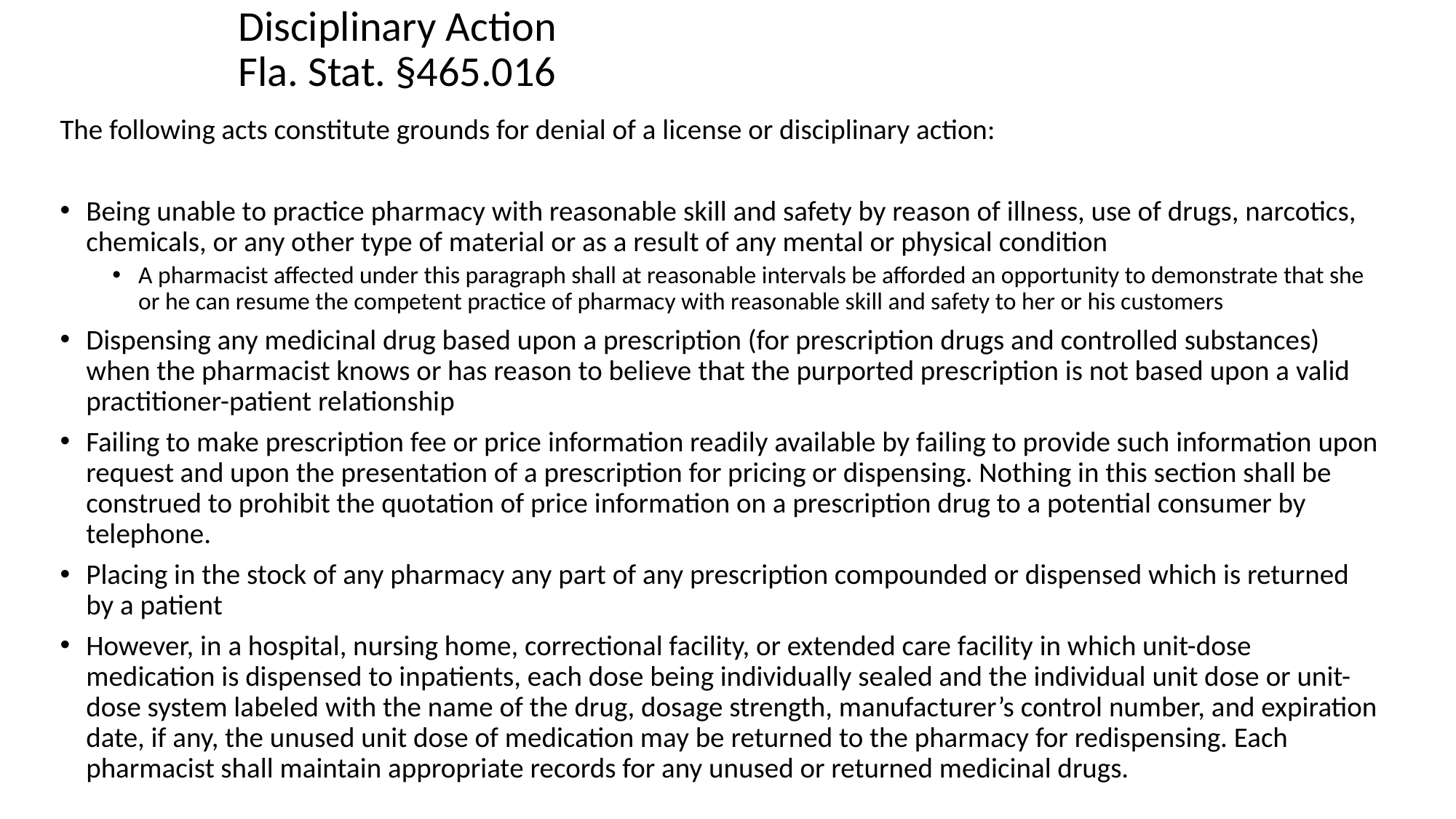

# Disciplinary Action Fla. Stat. §465.016
The following acts constitute grounds for denial of a license or disciplinary action:

Being unable to practice pharmacy with reasonable skill and safety by reason of illness, use of drugs, narcotics, chemicals, or any other type of material or as a result of any mental or physical condition
A pharmacist affected under this paragraph shall at reasonable intervals be afforded an opportunity to demonstrate that she or he can resume the competent practice of pharmacy with reasonable skill and safety to her or his customers
Dispensing any medicinal drug based upon a prescription (for prescription drugs and controlled substances) when the pharmacist knows or has reason to believe that the purported prescription is not based upon a valid practitioner-patient relationship
Failing to make prescription fee or price information readily available by failing to provide such information upon request and upon the presentation of a prescription for pricing or dispensing. Nothing in this section shall be construed to prohibit the quotation of price information on a prescription drug to a potential consumer by telephone.
Placing in the stock of any pharmacy any part of any prescription compounded or dispensed which is returned by a patient
However, in a hospital, nursing home, correctional facility, or extended care facility in which unit-dose medication is dispensed to inpatients, each dose being individually sealed and the individual unit dose or unit-dose system labeled with the name of the drug, dosage strength, manufacturer’s control number, and expiration date, if any, the unused unit dose of medication may be returned to the pharmacy for redispensing. Each pharmacist shall maintain appropriate records for any unused or returned medicinal drugs.